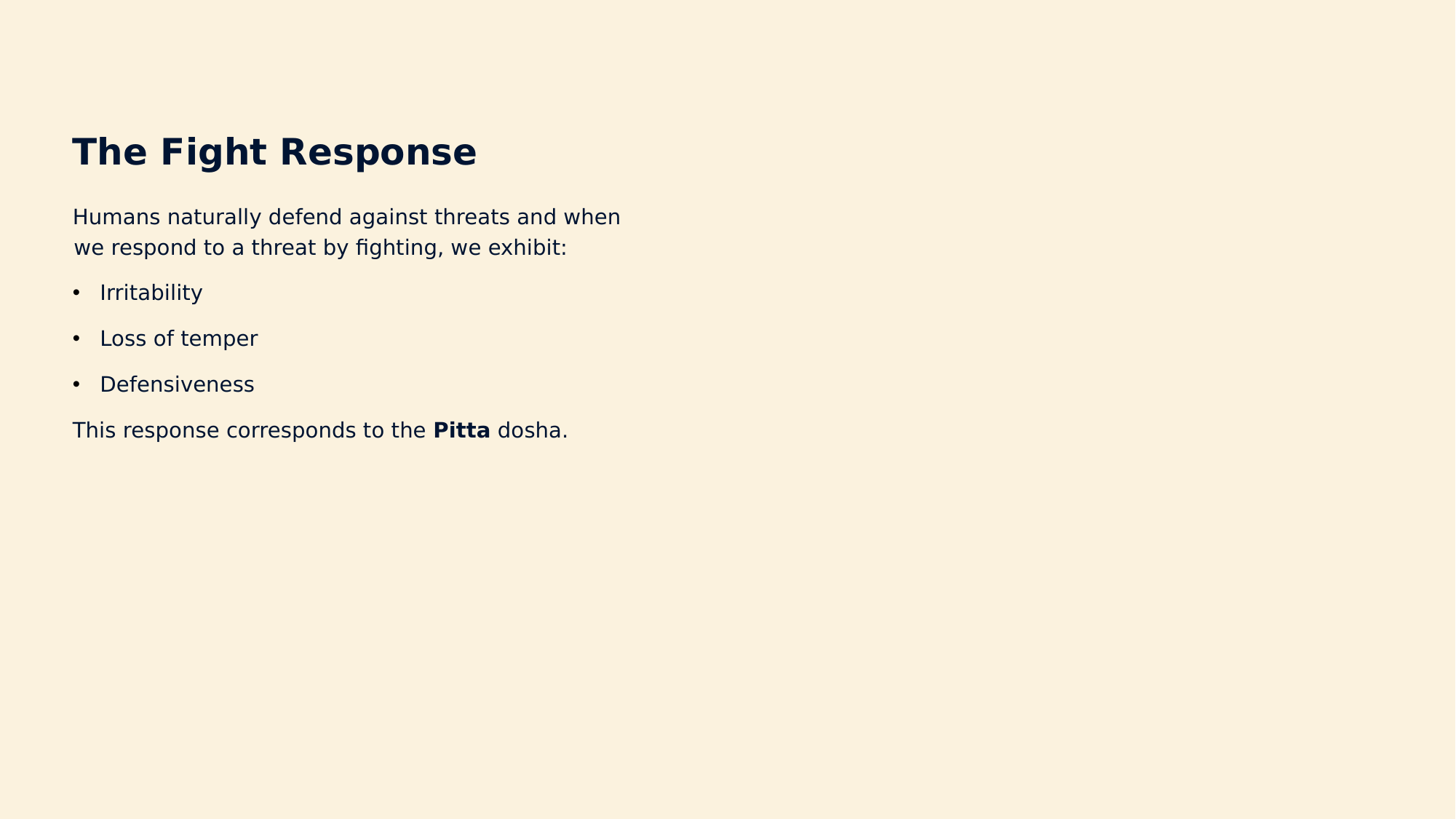

The Fight Response
Humans naturally defend against threats and when we respond to a threat by fighting, we exhibit:
Irritability
Loss of temper
Defensiveness
This response corresponds to the Pitta dosha.